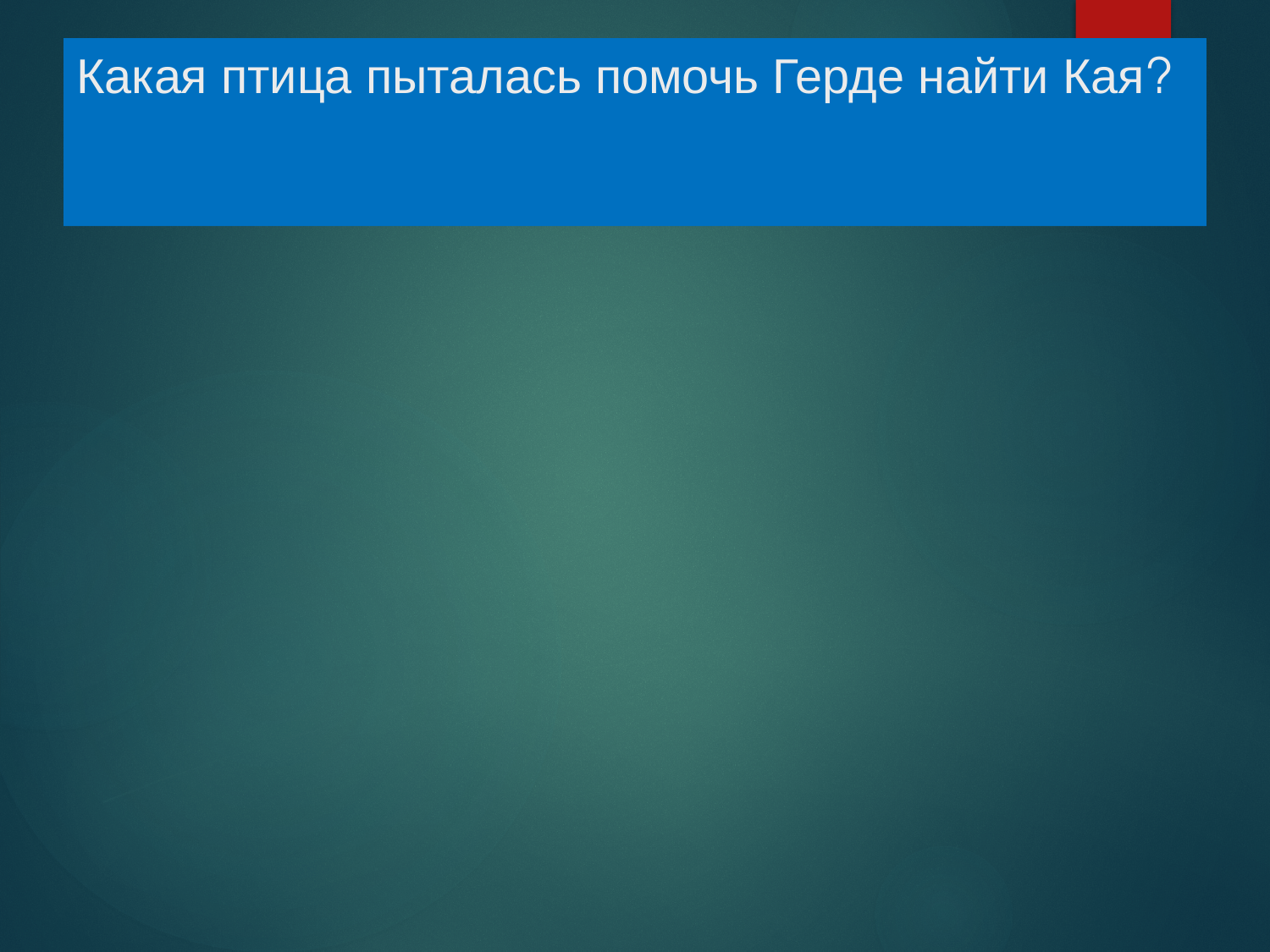

# Какая птица пыталась помочь Герде найти Кая?